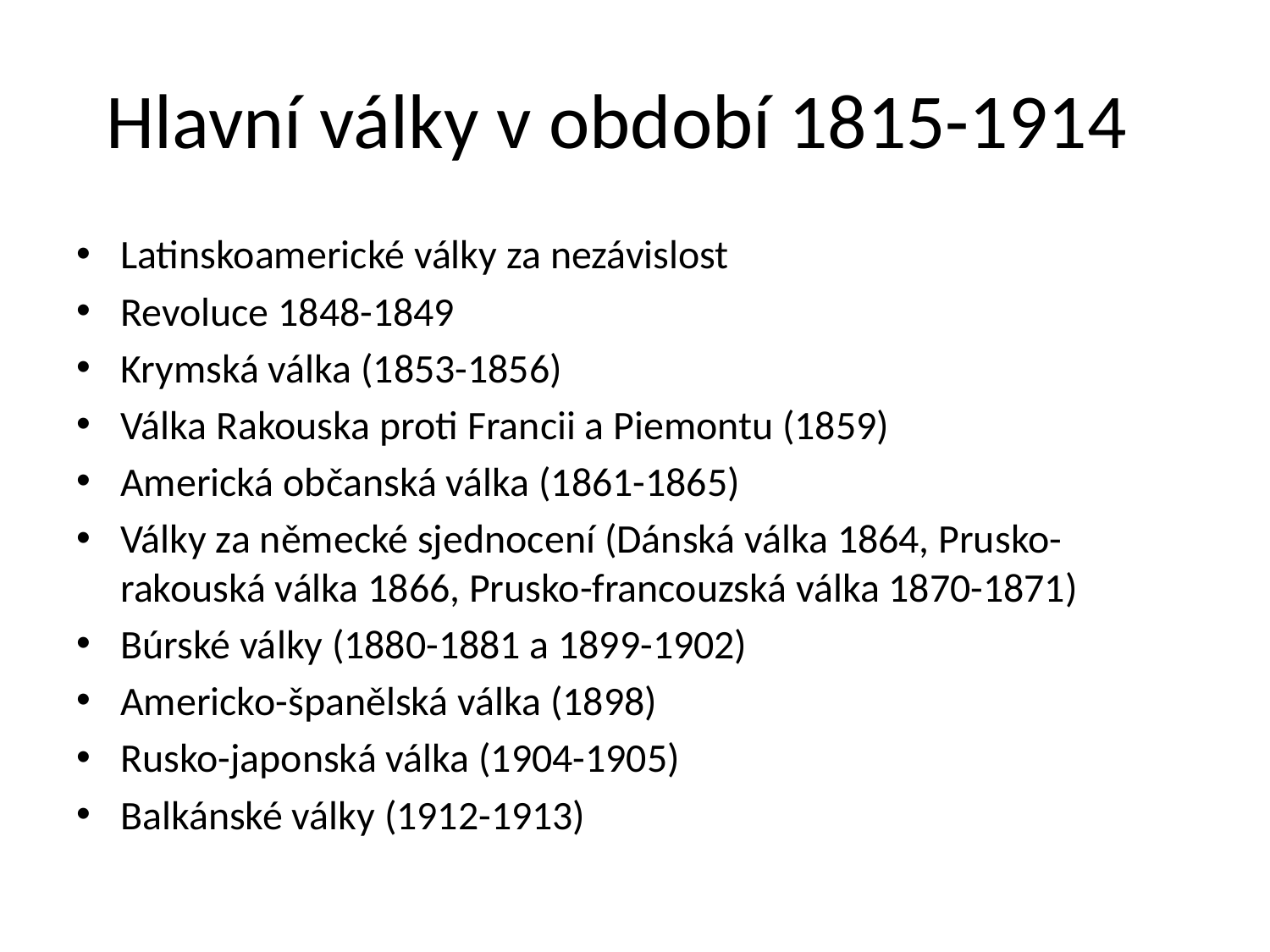

# Hlavní války v období 1815-1914
Latinskoamerické války za nezávislost
Revoluce 1848-1849
Krymská válka (1853-1856)
Válka Rakouska proti Francii a Piemontu (1859)
Americká občanská válka (1861-1865)
Války za německé sjednocení (Dánská válka 1864, Prusko-rakouská válka 1866, Prusko-francouzská válka 1870-1871)
Búrské války (1880-1881 a 1899-1902)
Americko-španělská válka (1898)
Rusko-japonská válka (1904-1905)
Balkánské války (1912-1913)